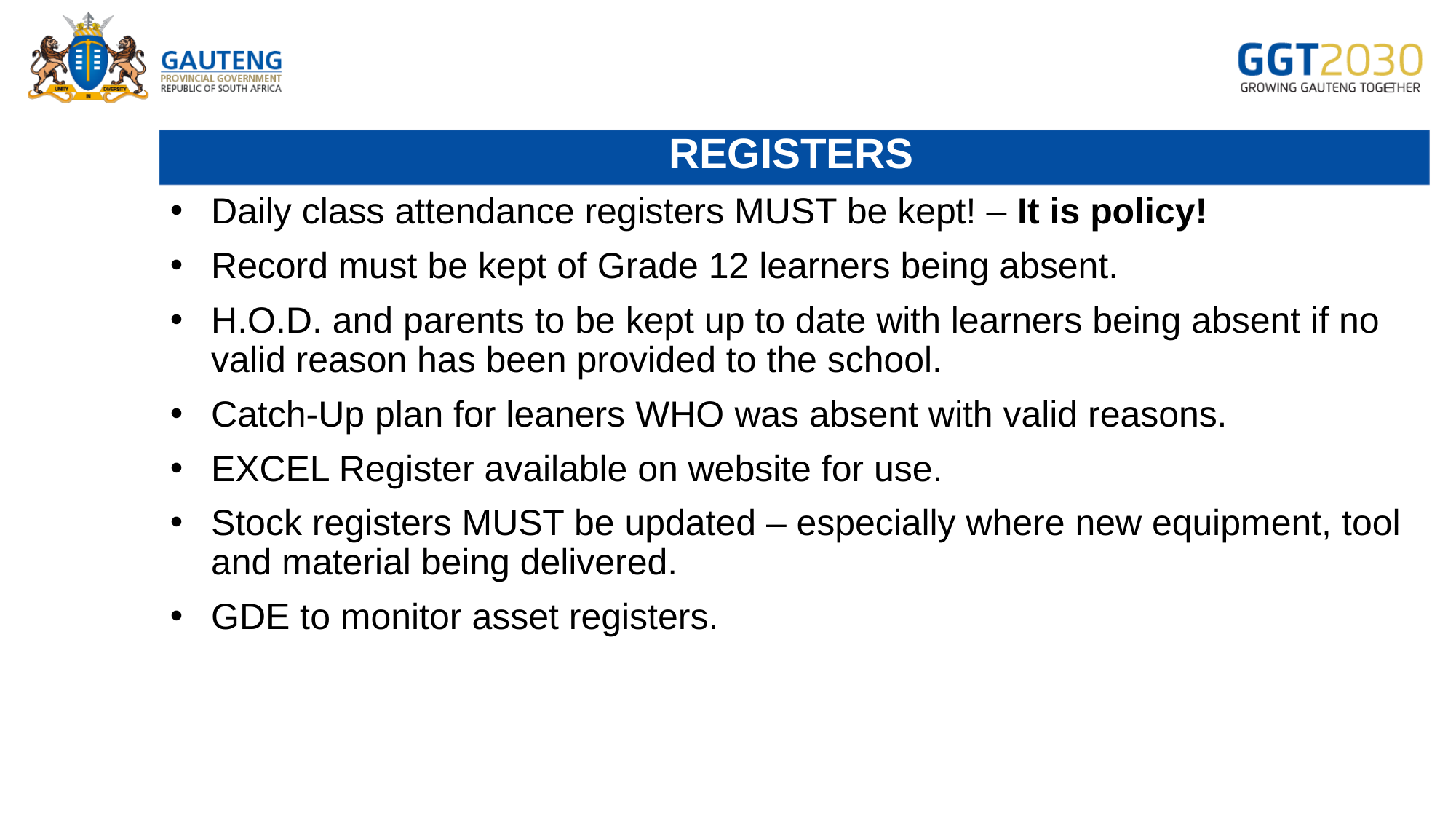

# Registers
Daily class attendance registers MUST be kept! – It is policy!
Record must be kept of Grade 12 learners being absent.
H.O.D. and parents to be kept up to date with learners being absent if no valid reason has been provided to the school.
Catch-Up plan for leaners WHO was absent with valid reasons.
EXCEL Register available on website for use.
Stock registers MUST be updated – especially where new equipment, tool and material being delivered.
GDE to monitor asset registers.